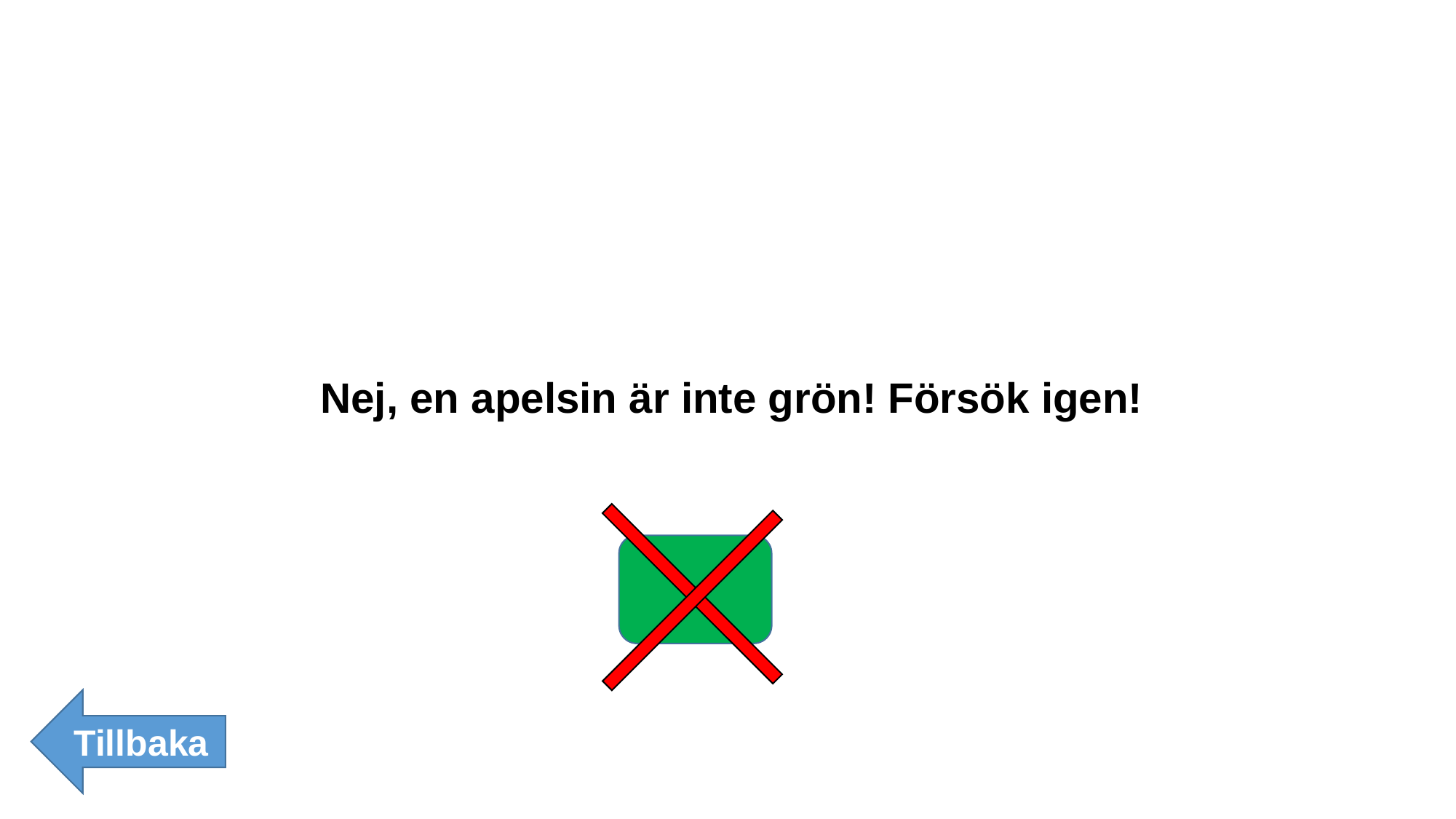

Nej, en apelsin är inte grön! Försök igen!

Tillbaka